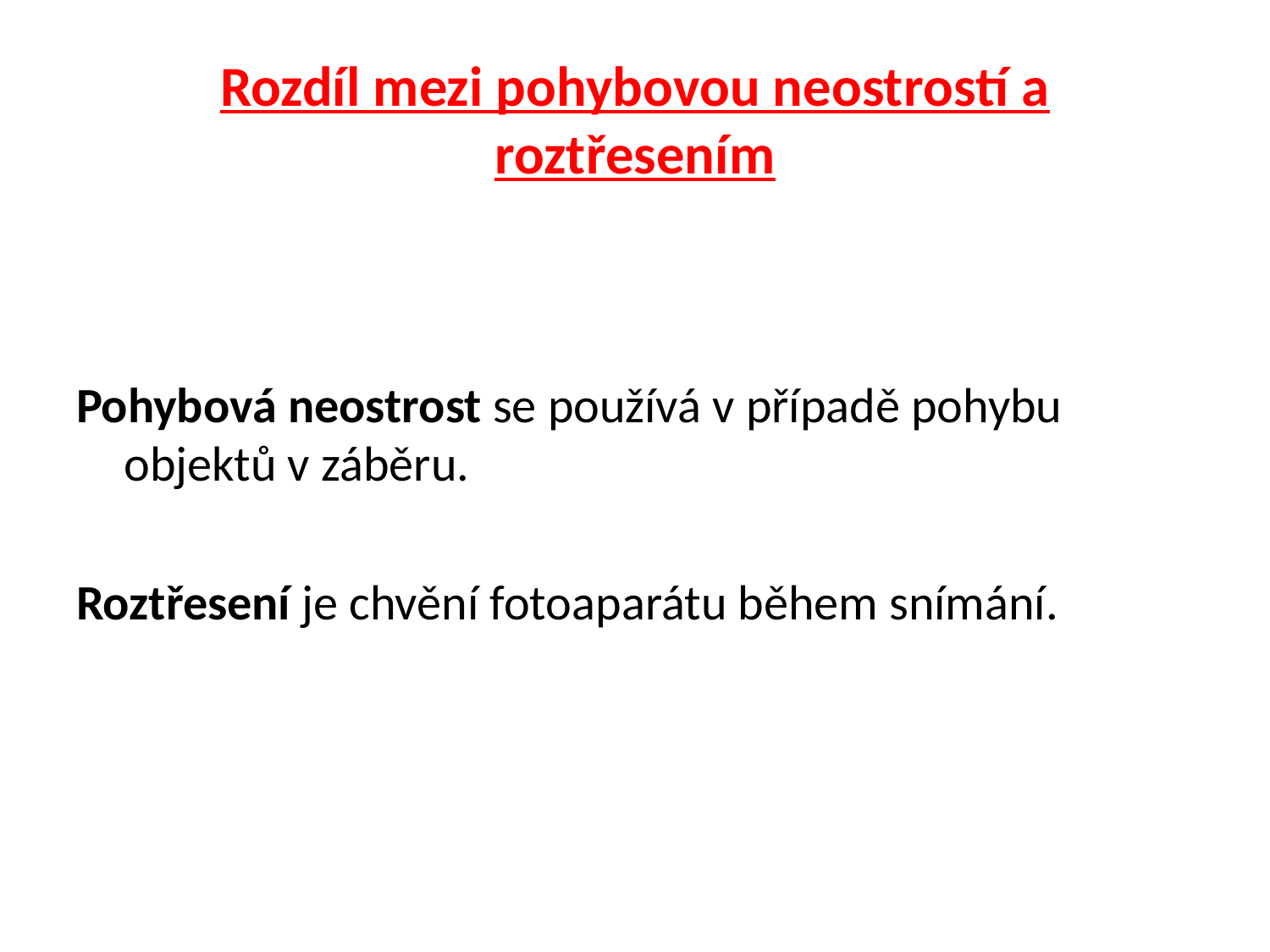

# Rozdíl mezi pohybovou neostrostí a roztřesením

Pohybová neostrost se používá v případě pohybu objektů v záběru.

Roztřesení je chvění fotoaparátu během snímání.